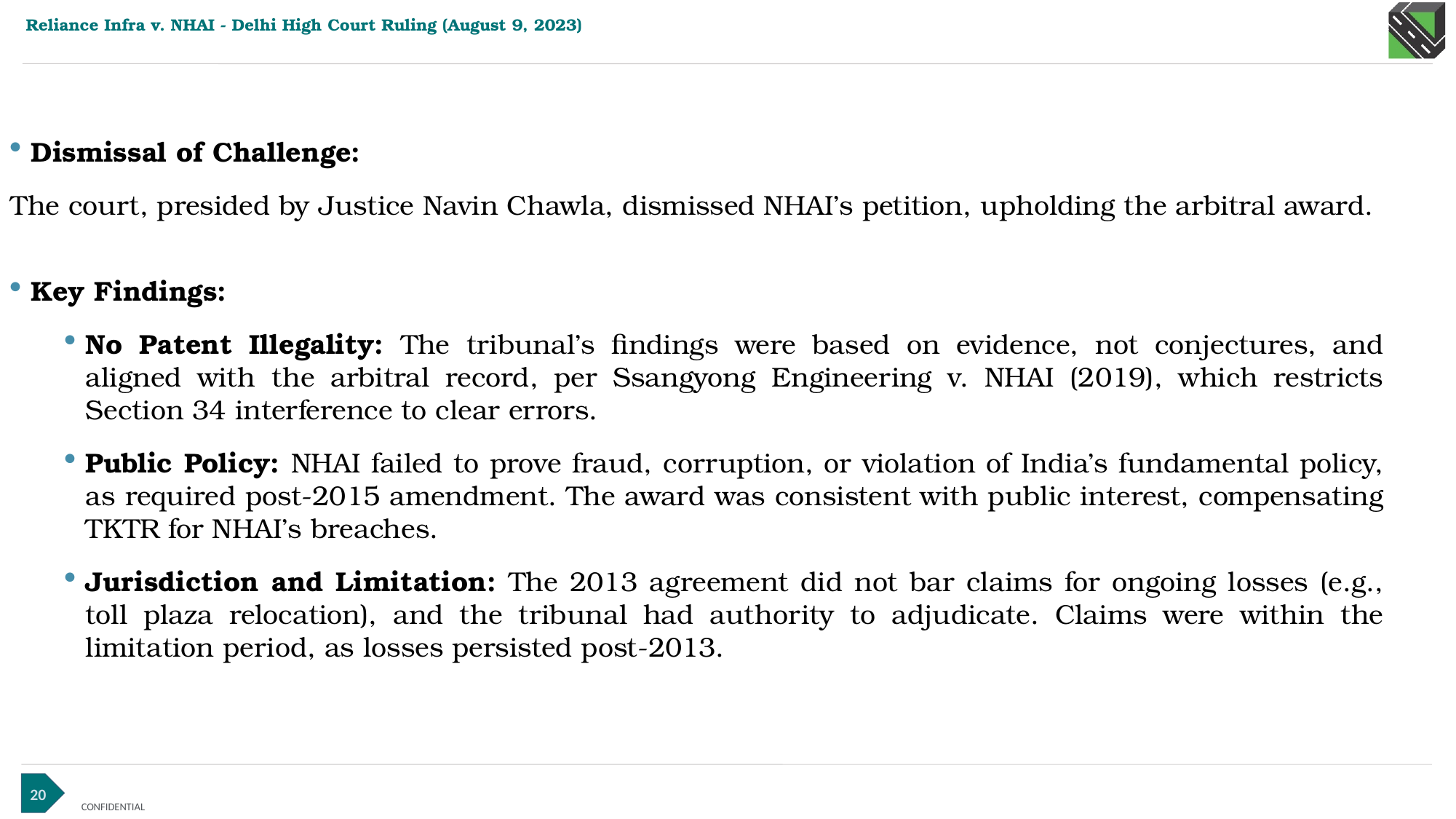

# Reliance Infra v. NHAI - Delhi High Court Ruling (August 9, 2023)
Dismissal of Challenge:
The court, presided by Justice Navin Chawla, dismissed NHAI’s petition, upholding the arbitral award.

Key Findings:
No Patent Illegality: The tribunal’s findings were based on evidence, not conjectures, and aligned with the arbitral record, per Ssangyong Engineering v. NHAI (2019), which restricts Section 34 interference to clear errors.
Public Policy: NHAI failed to prove fraud, corruption, or violation of India’s fundamental policy, as required post-2015 amendment. The award was consistent with public interest, compensating TKTR for NHAI’s breaches.
Jurisdiction and Limitation: The 2013 agreement did not bar claims for ongoing losses (e.g., toll plaza relocation), and the tribunal had authority to adjudicate. Claims were within the limitation period, as losses persisted post-2013.